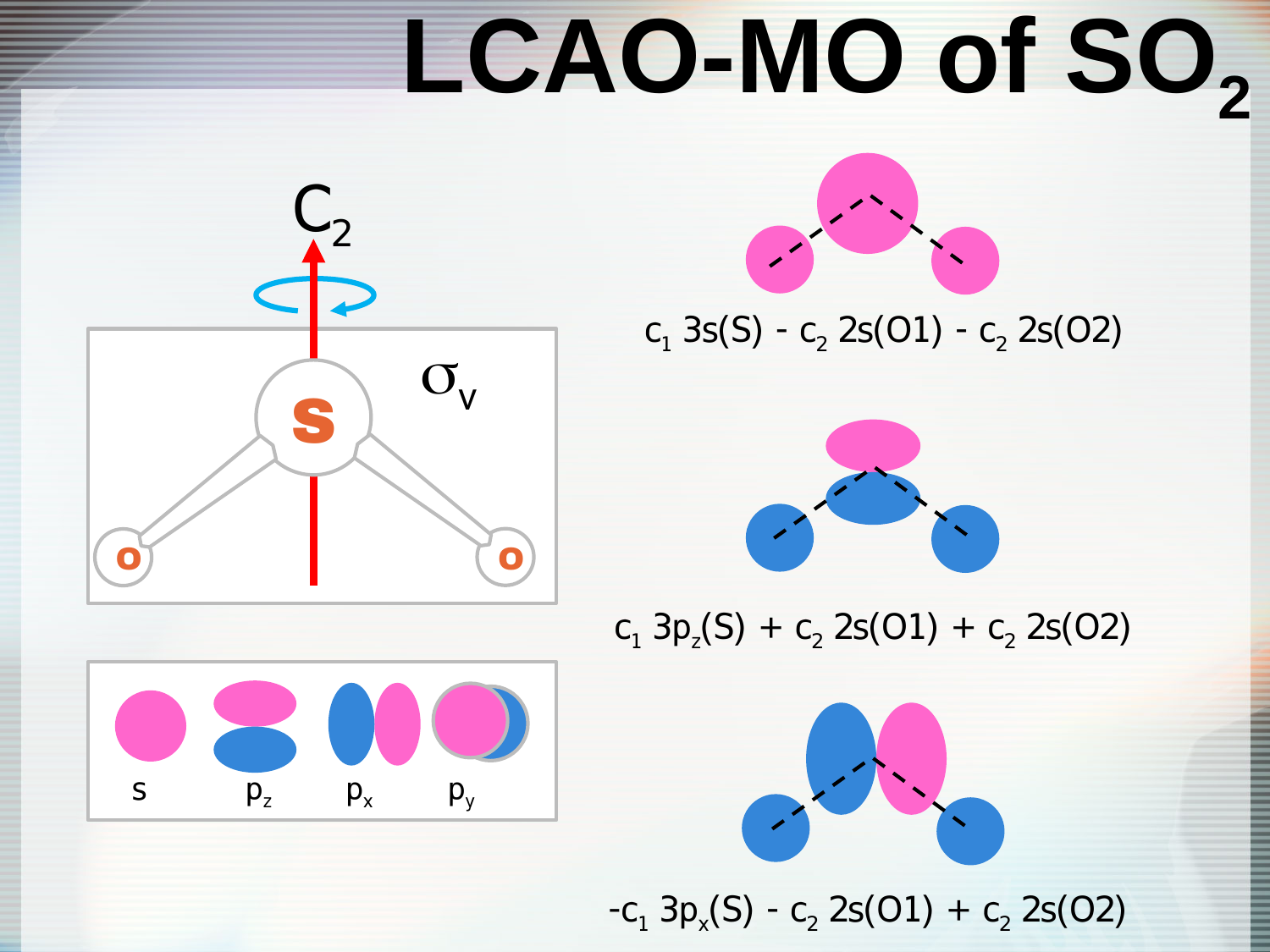

# LCAO-MO of SO2

C2

	σv

S

O
O
c1 3s(S) - c2 2s(O1) - c2 2s(O2)

c1 3pz(S) + c2 2s(O1) + c2 2s(O2)

s          pz             px        py

-c1 3px(S) - c2 2s(O1) + c2 2s(O2)